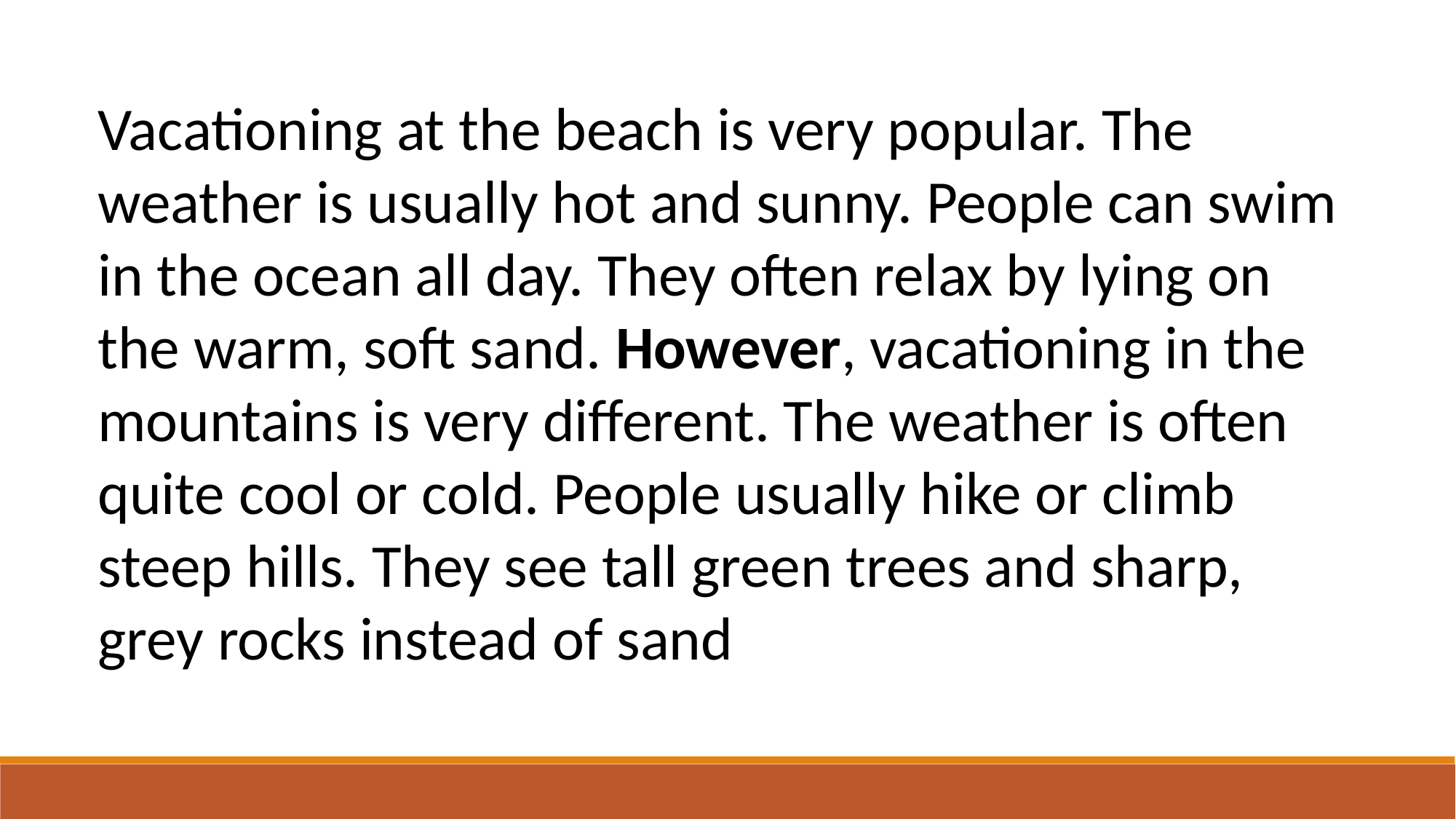

Vacationing at the beach is very popular. The weather is usually hot and sunny. People can swim in the ocean all day. They often relax by lying on the warm, soft sand. However, vacationing in the mountains is very different. The weather is often quite cool or cold. People usually hike or climb steep hills. They see tall green trees and sharp, grey rocks instead of sand